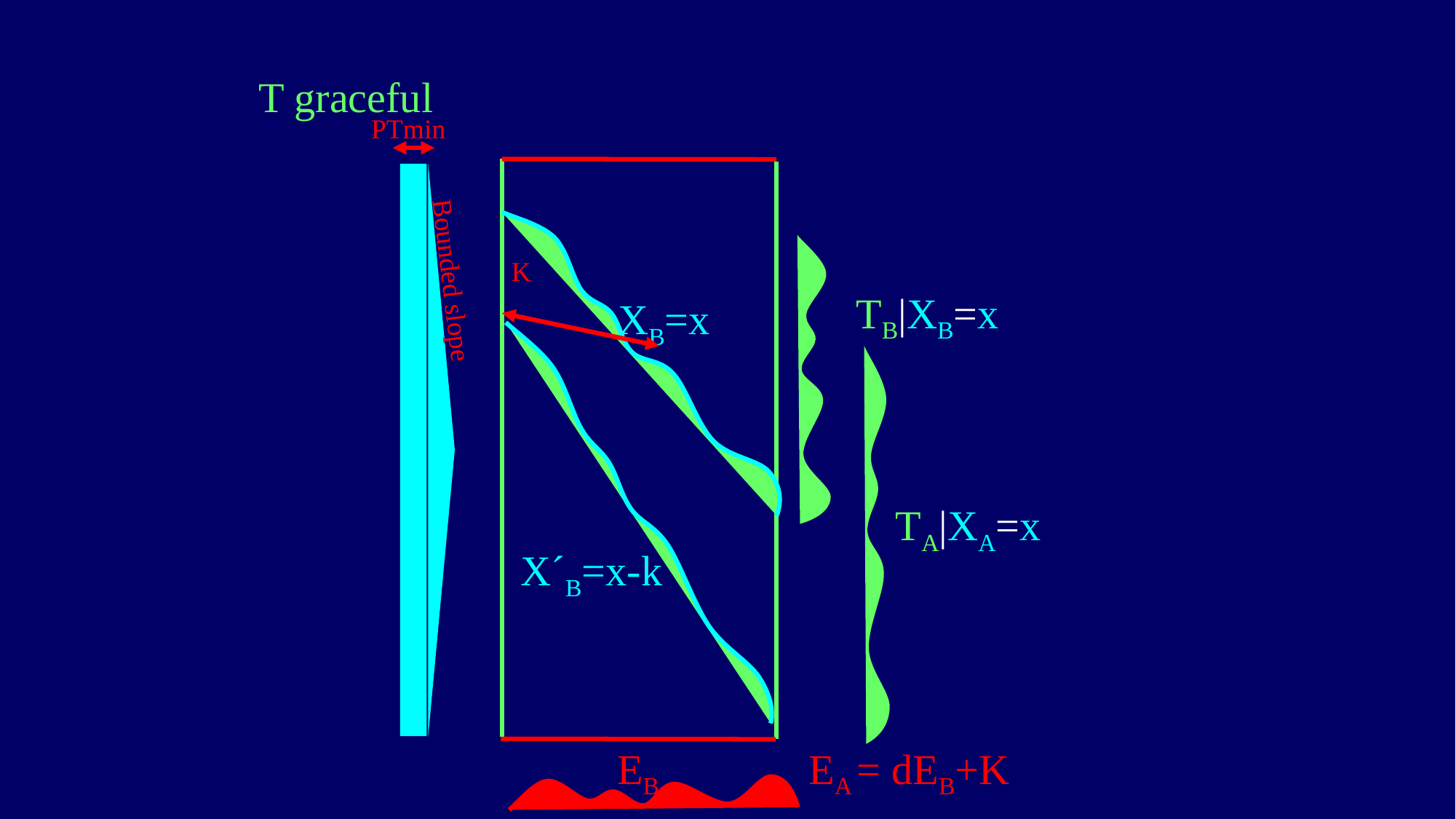

T graceful
PTmin

K
Bounded slope
TB|XB=x
XB=x

TA|XA=x

X´B=x-k
EA = dEB+K

EB